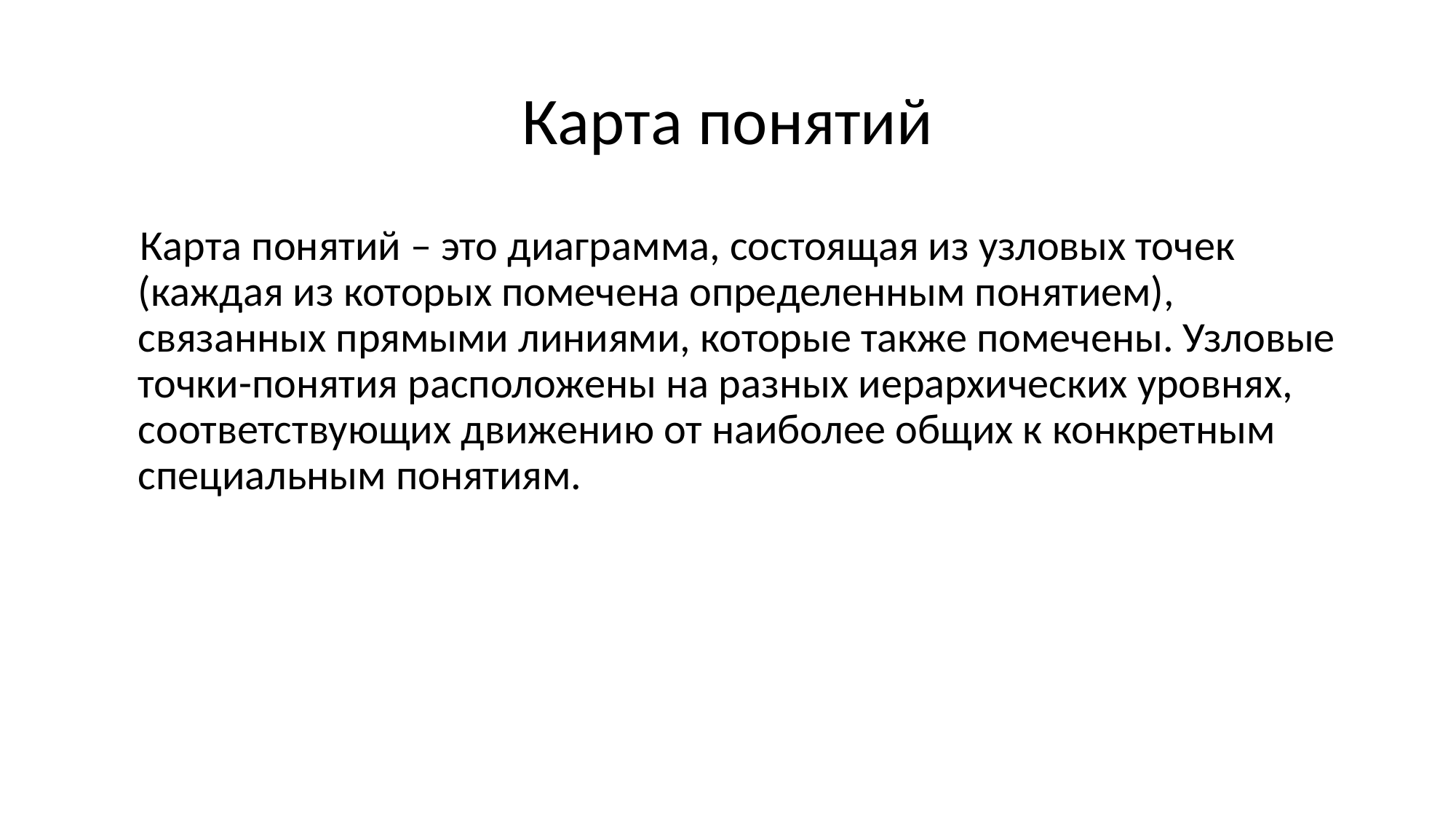

# Карта понятий
   Карта понятий – это диаграмма, состоящая из узловых точек (каждая из которых помечена определенным понятием), связанных прямыми линиями, которые также помечены. Узловые точки-понятия расположены на разных иерархических уровнях, соответствующих движению от наиболее общих к конкретным специальным понятиям.